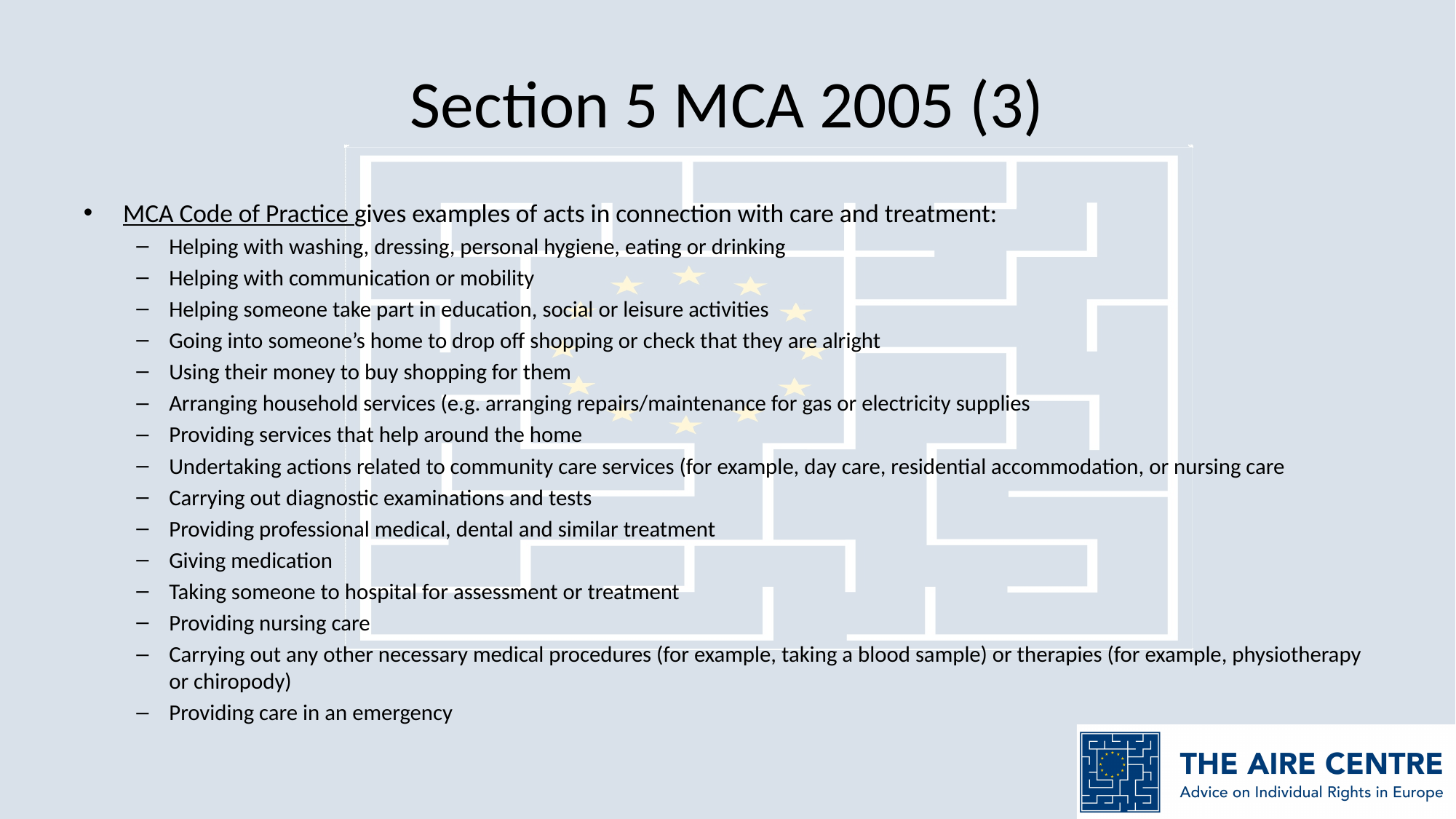

# Section 5 MCA 2005 (3)
MCA Code of Practice gives examples of acts in connection with care and treatment:
Helping with washing, dressing, personal hygiene, eating or drinking
Helping with communication or mobility
Helping someone take part in education, social or leisure activities
Going into someone’s home to drop off shopping or check that they are alright
Using their money to buy shopping for them
Arranging household services (e.g. arranging repairs/maintenance for gas or electricity supplies
Providing services that help around the home
Undertaking actions related to community care services (for example, day care, residential accommodation, or nursing care
Carrying out diagnostic examinations and tests
Providing professional medical, dental and similar treatment
Giving medication
Taking someone to hospital for assessment or treatment
Providing nursing care
Carrying out any other necessary medical procedures (for example, taking a blood sample) or therapies (for example, physiotherapy or chiropody)
Providing care in an emergency